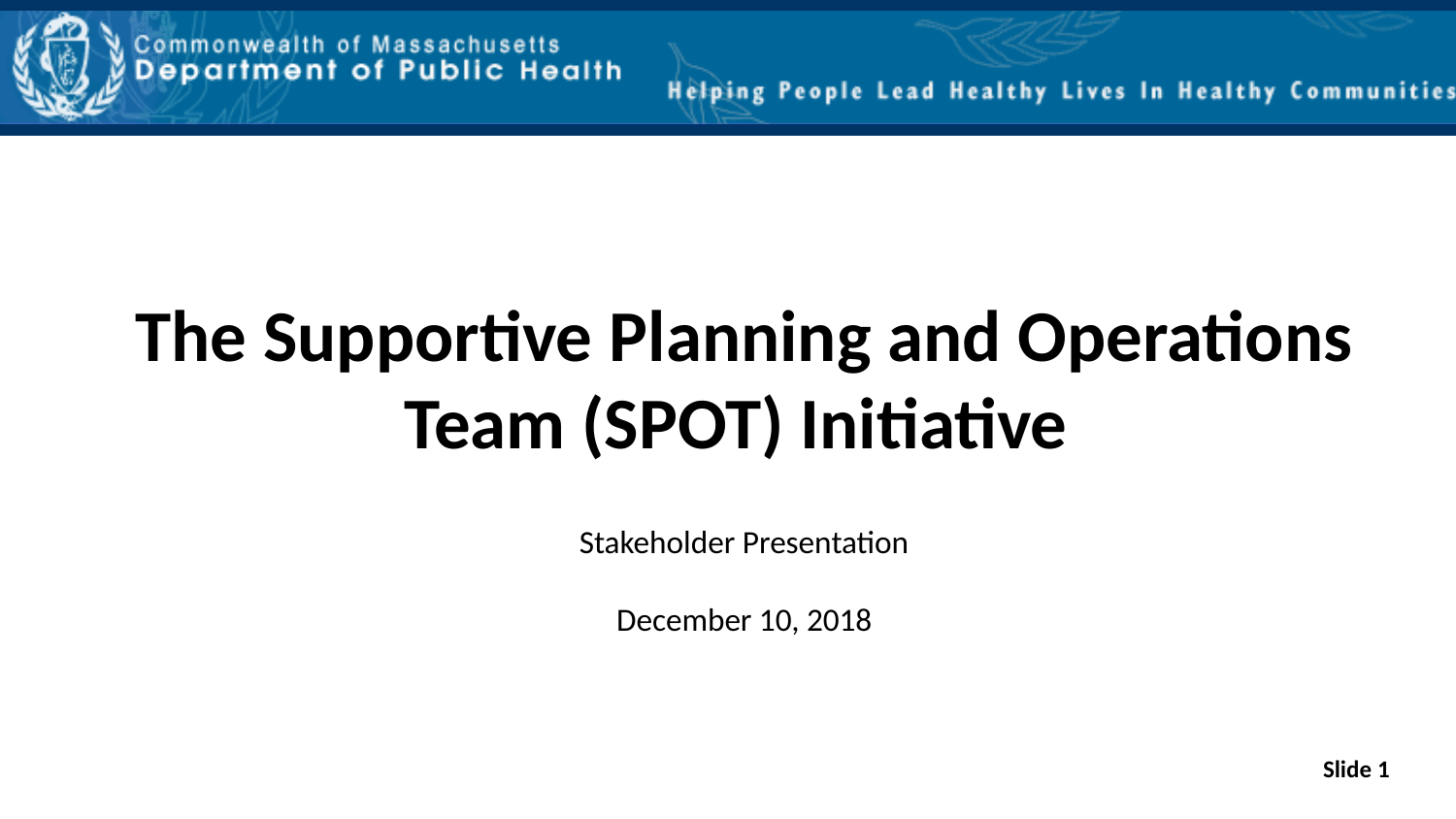

The Supportive Planning and Operations Team (SPOT) Initiative

Stakeholder Presentation

December 10, 2018
Slide 1